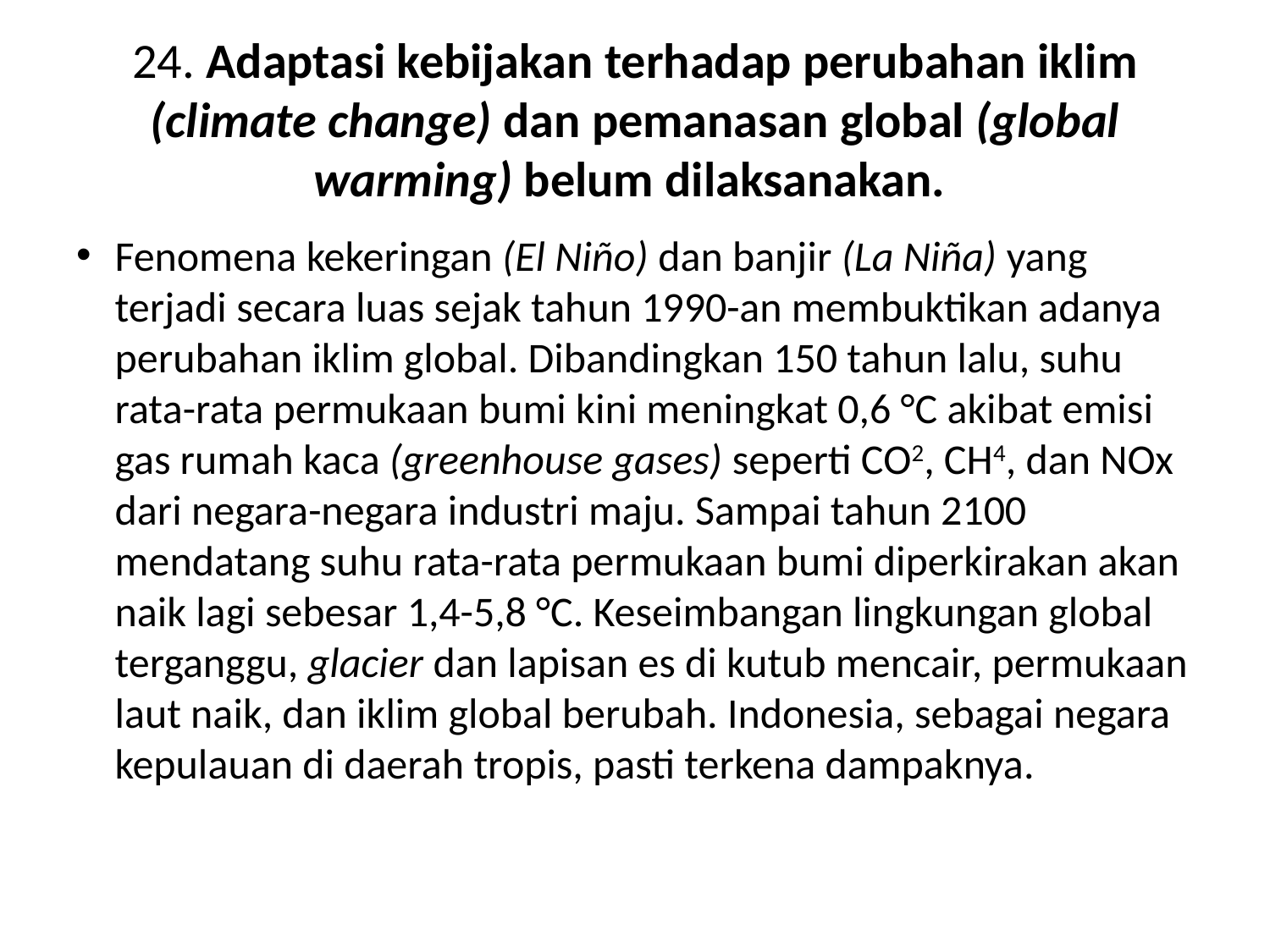

# 24. Adaptasi kebijakan terhadap perubahan iklim (climate change) dan pemanasan global (global warming) belum dilaksanakan.
Fenomena kekeringan (El Niño) dan banjir (La Niña) yang terjadi secara luas sejak tahun 1990-an membuktikan adanya perubahan iklim global. Dibandingkan 150 tahun lalu, suhu rata-rata permukaan bumi kini meningkat 0,6 °C akibat emisi gas rumah kaca (greenhouse gases) seperti CO2, CH4, dan NOx dari negara-negara industri maju. Sampai tahun 2100 mendatang suhu rata-rata permukaan bumi diperkirakan akan naik lagi sebesar 1,4-5,8 °C. Keseimbangan lingkungan global terganggu, glacier dan lapisan es di kutub mencair, permukaan laut naik, dan iklim global berubah. Indonesia, sebagai negara kepulauan di daerah tropis, pasti terkena dampaknya.